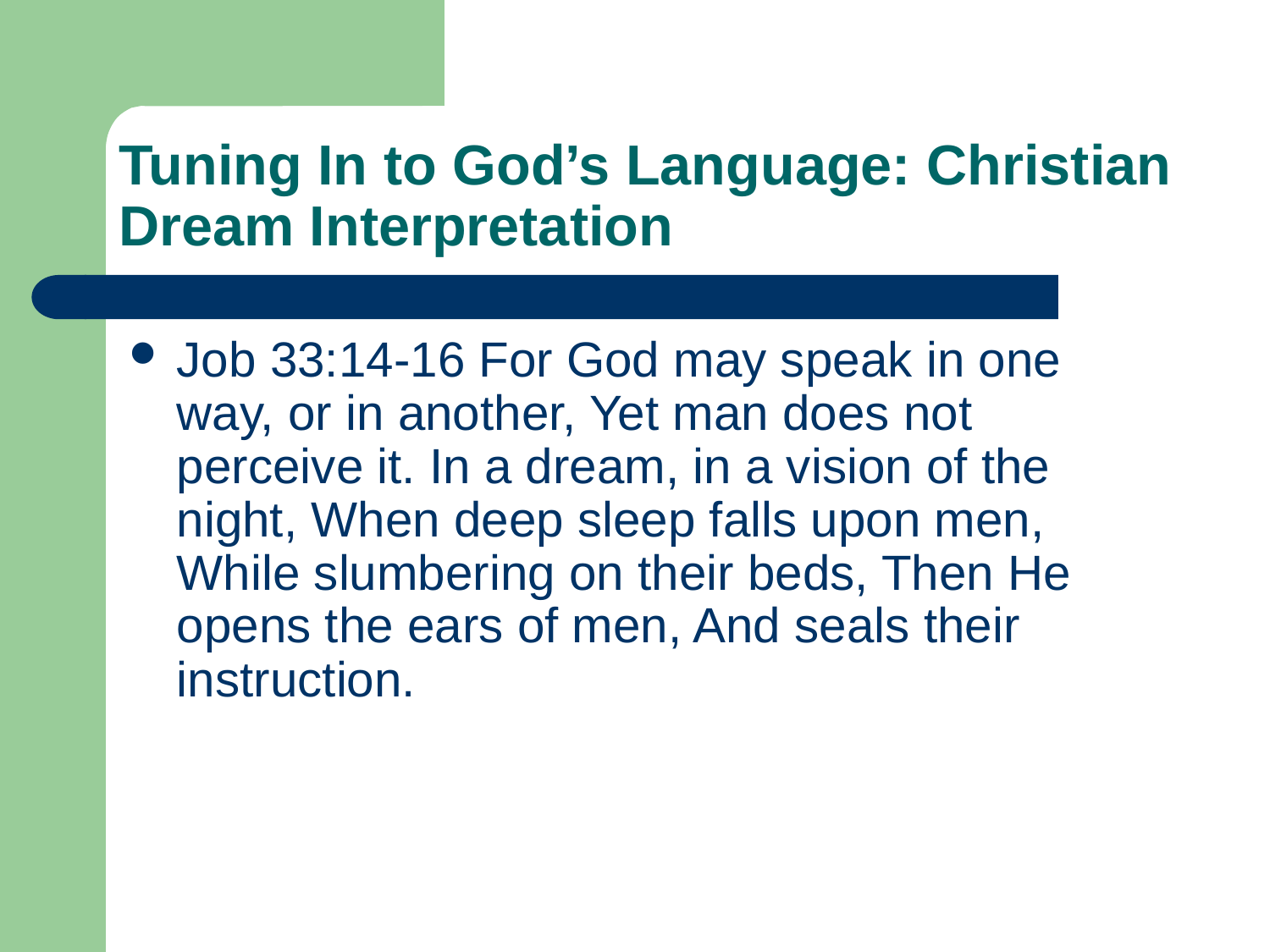

# Tuning In to God’s Language: Christian Dream Interpretation
Job 33:14-16 For God may speak in one way, or in another, Yet man does not perceive it. In a dream, in a vision of the night, When deep sleep falls upon men, While slumbering on their beds, Then He opens the ears of men, And seals their instruction.